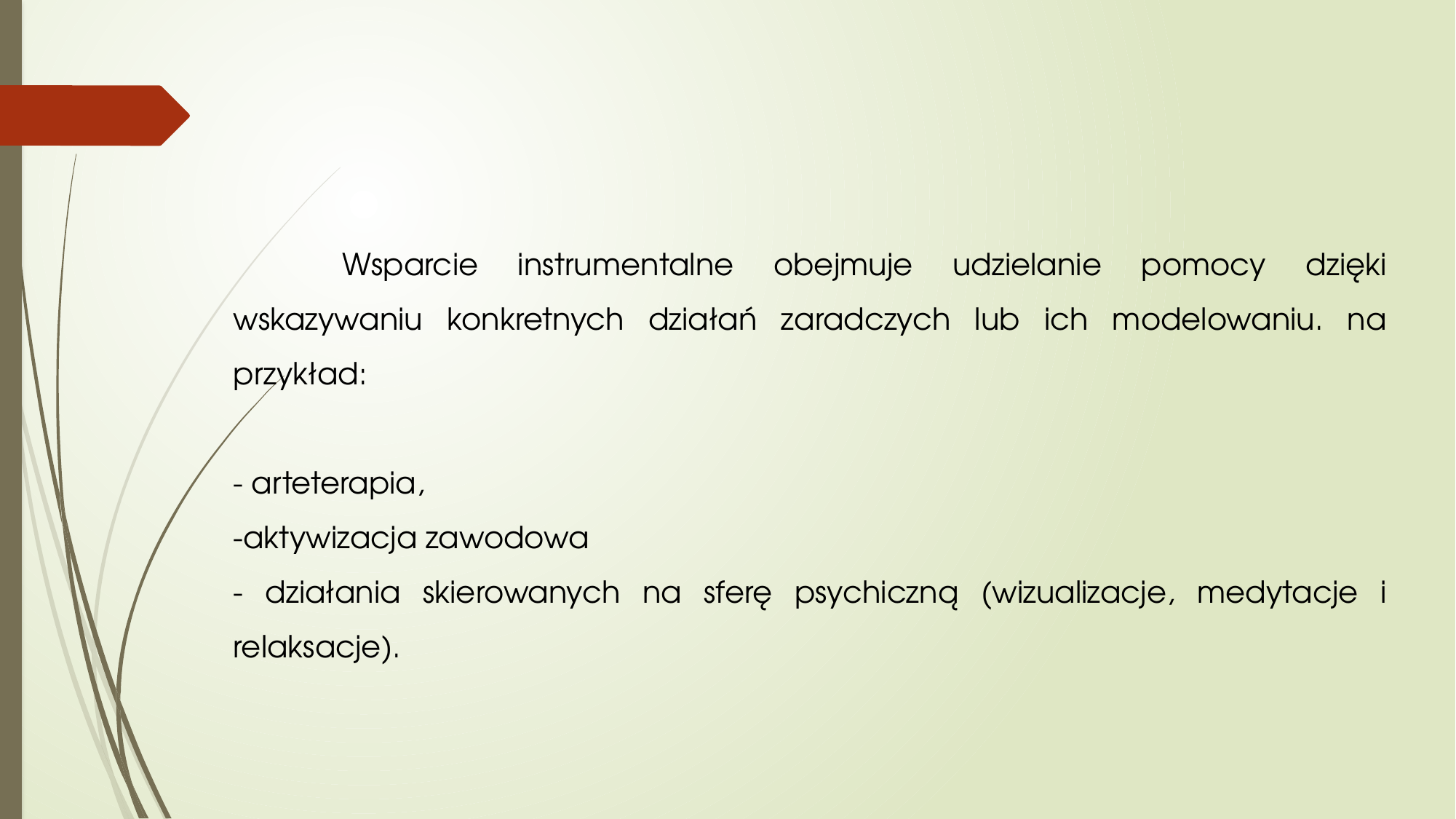

Wsparcie instrumentalne obejmuje udzielanie pomocy dzięki wskazywaniu konkretnych działań zaradczych lub ich modelowaniu. na przykład:

- arteterapia,
-aktywizacja zawodowa
- działania skierowanych na sferę psychiczną (wizualizacje, medytacje i relaksacje).